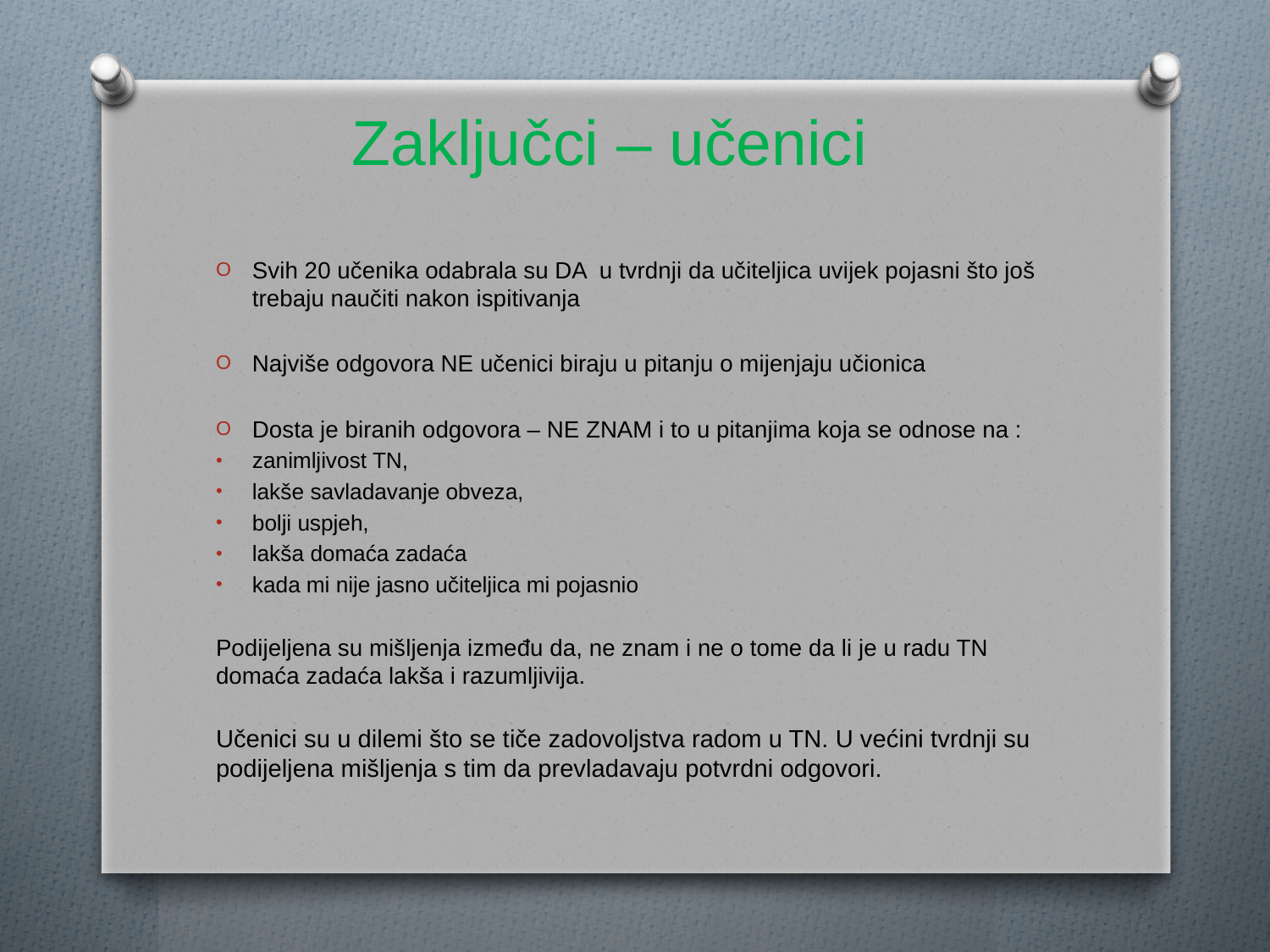

# Zaključci – učenici

Svih 20 učenika odabrala su DA  u tvrdnji da učiteljica uvijek pojasni što još trebaju naučiti nakon ispitivanja

Najviše odgovora NE učenici biraju u pitanju o mijenjaju učionica

Dosta je biranih odgovora – NE ZNAM i to u pitanjima koja se odnose na :
zanimljivost TN,
lakše savladavanje obveza,
bolji uspjeh,
lakša domaća zadaća
kada mi nije jasno učiteljica mi pojasnio

Podijeljena su mišljenja između da, ne znam i ne o tome da li je u radu TN domaća zadaća lakša i razumljivija.

Učenici su u dilemi što se tiče zadovoljstva radom u TN. U većini tvrdnji su podijeljena mišljenja s tim da prevladavaju potvrdni odgovori.